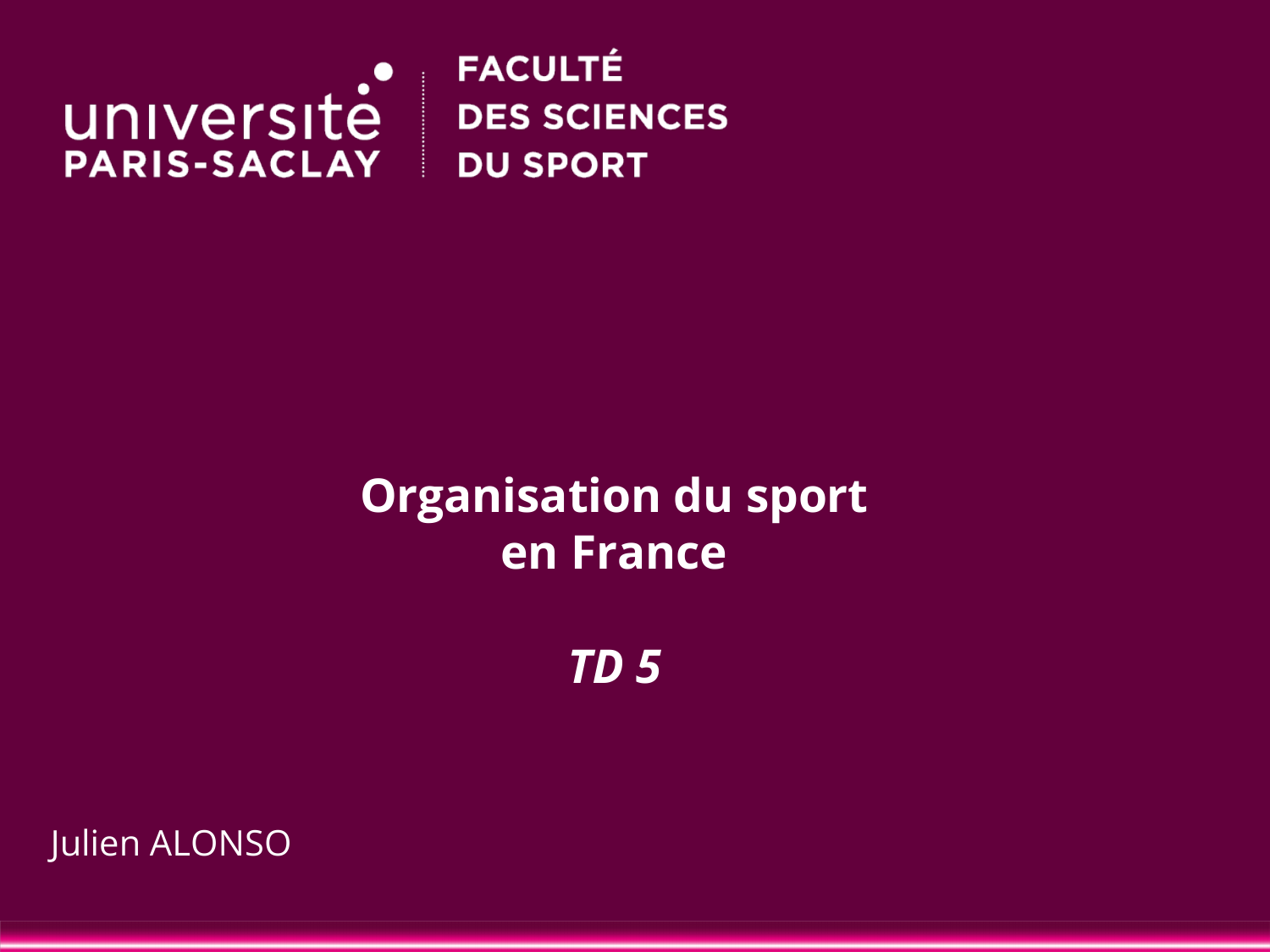

# Organisation du sport en France TD 5
Julien ALONSO